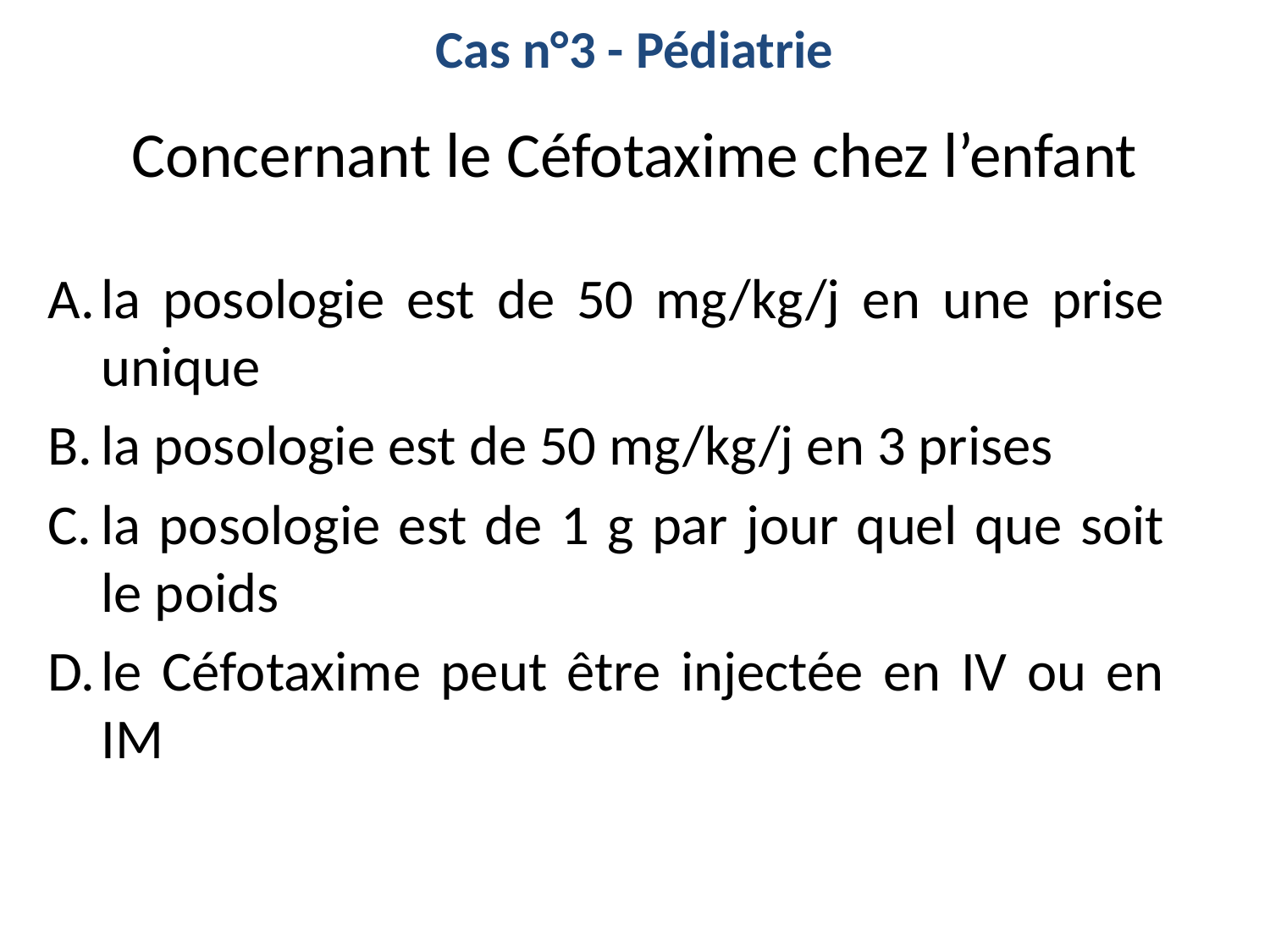

Cas n°3 - Pédiatrie
# Concernant le Céfotaxime chez l’enfant
la posologie est de 50 mg/kg/j en une prise unique
la posologie est de 50 mg/kg/j en 3 prises
la posologie est de 1 g par jour quel que soit le poids
le Céfotaxime peut être injectée en IV ou en IM